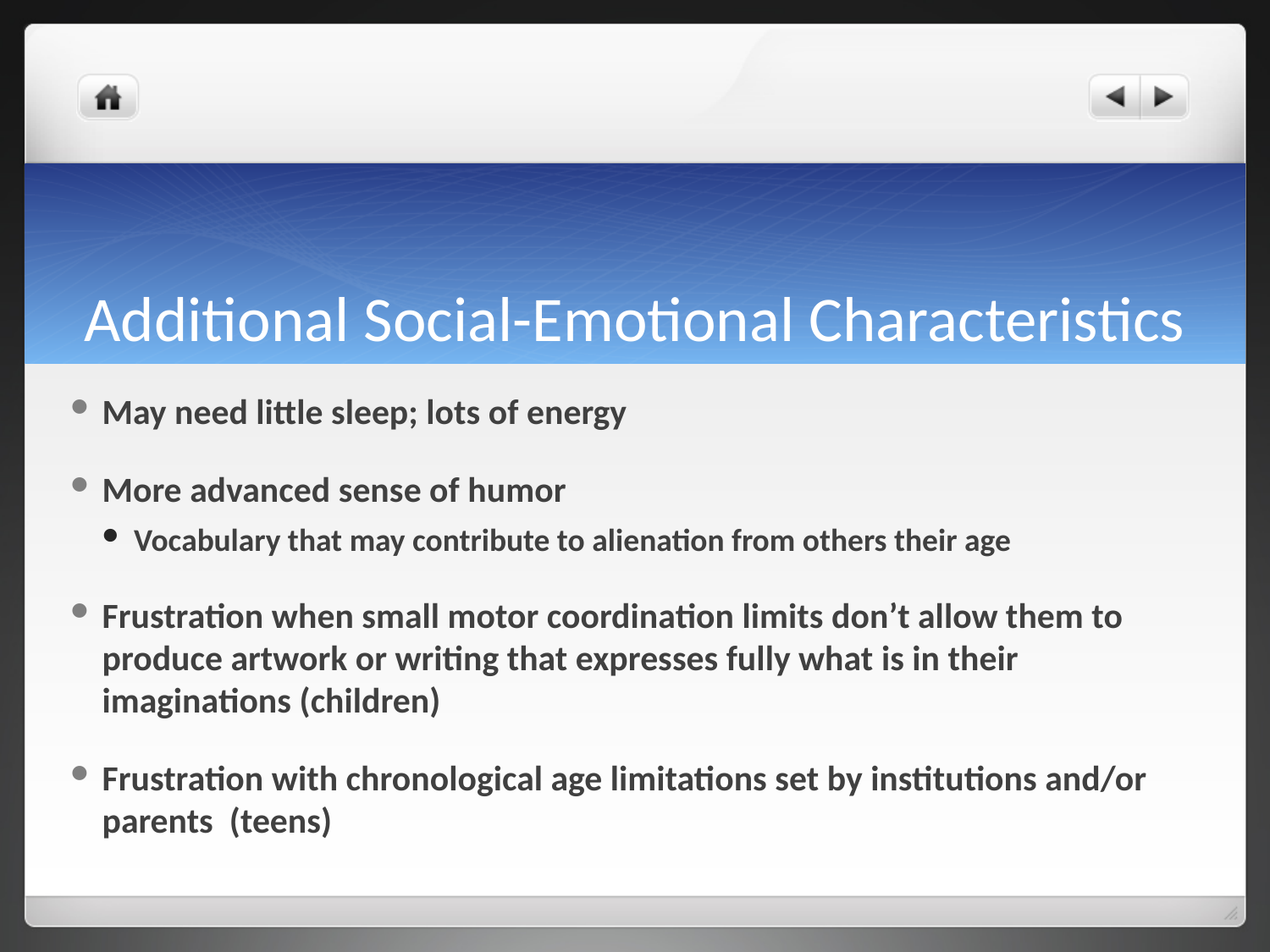

# Additional Social-Emotional Characteristics
May need little sleep; lots of energy
More advanced sense of humor
Vocabulary that may contribute to alienation from others their age
Frustration when small motor coordination limits don’t allow them to produce artwork or writing that expresses fully what is in their imaginations (children)
Frustration with chronological age limitations set by institutions and/or parents  (teens)